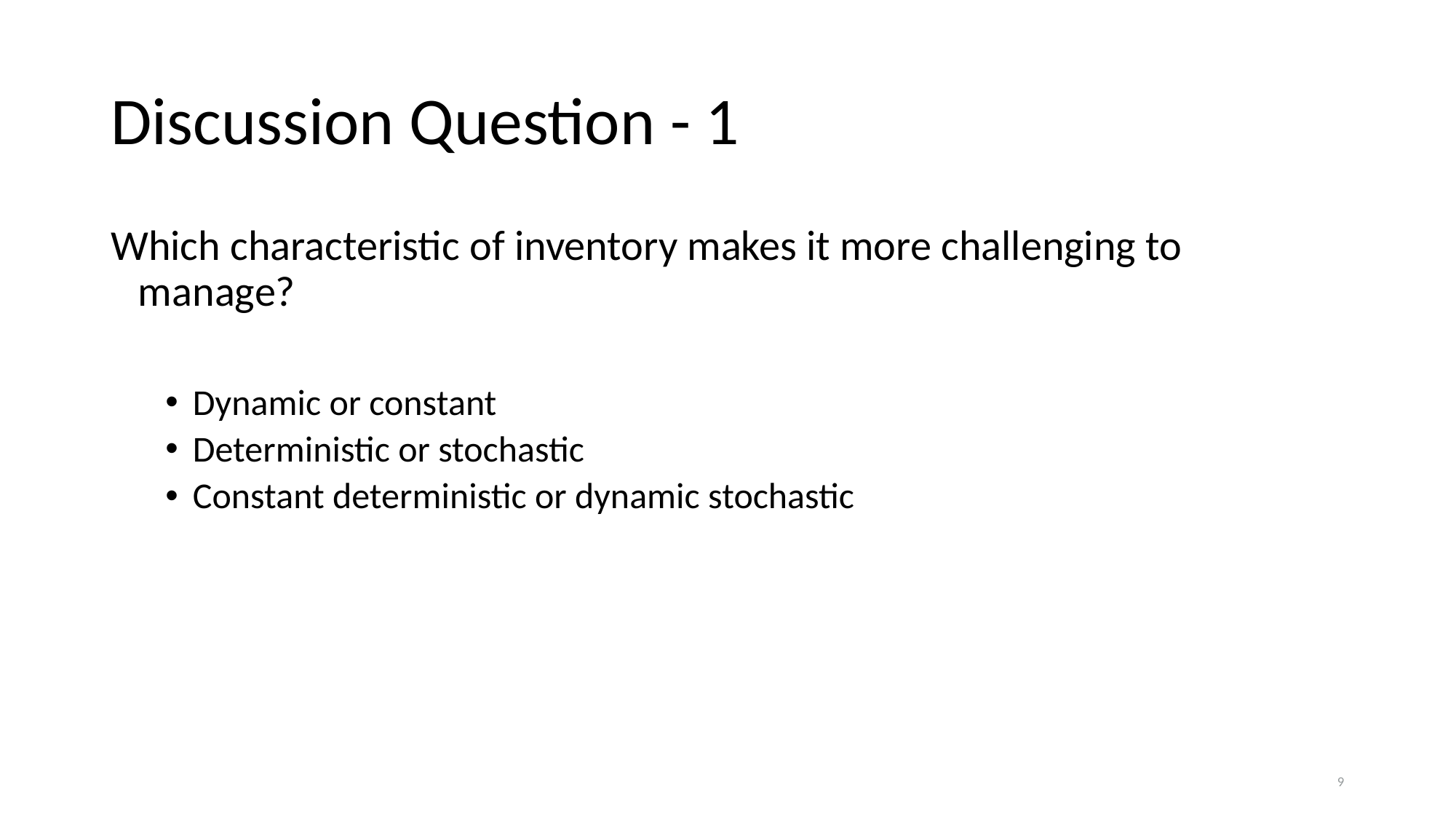

# Discussion Question - 1
Which characteristic of inventory makes it more challenging to manage?

Dynamic or constant
Deterministic or stochastic
Constant deterministic or dynamic stochastic

9